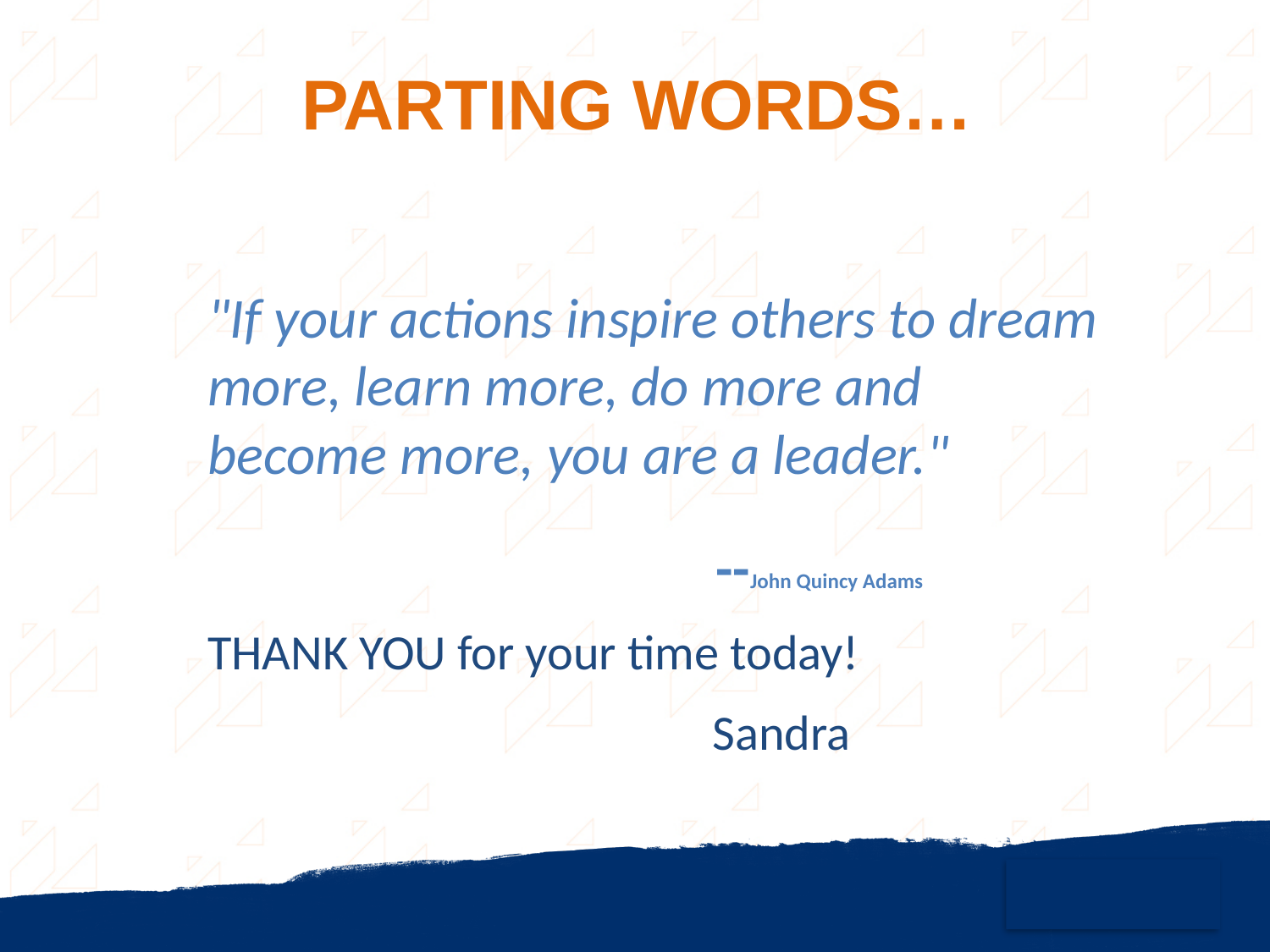

PARTING WORDS…

"If your actions inspire others to dream more, learn more, do more and become more, you are a leader."
											--John Quincy Adams
THANK YOU for your time today!
                                             Sandra